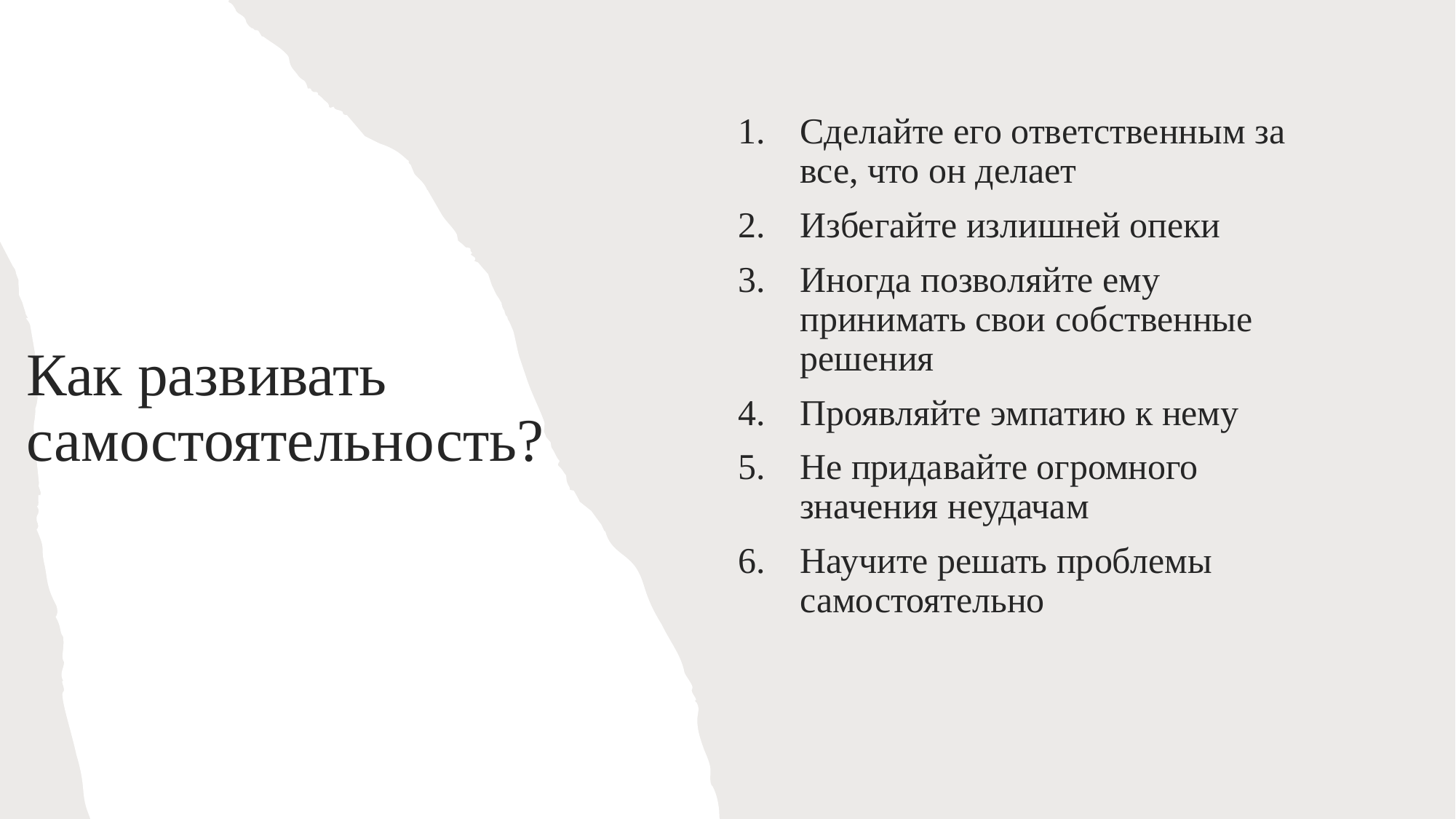

Сделайте его ответственным за все, что он делает
Избегайте излишней опеки
Иногда позволяйте ему принимать свои собственные решения
Проявляйте эмпатию к нему
Не придавайте огромного значения неудачам
Научите решать проблемы самостоятельно
# Как развивать самостоятельность?